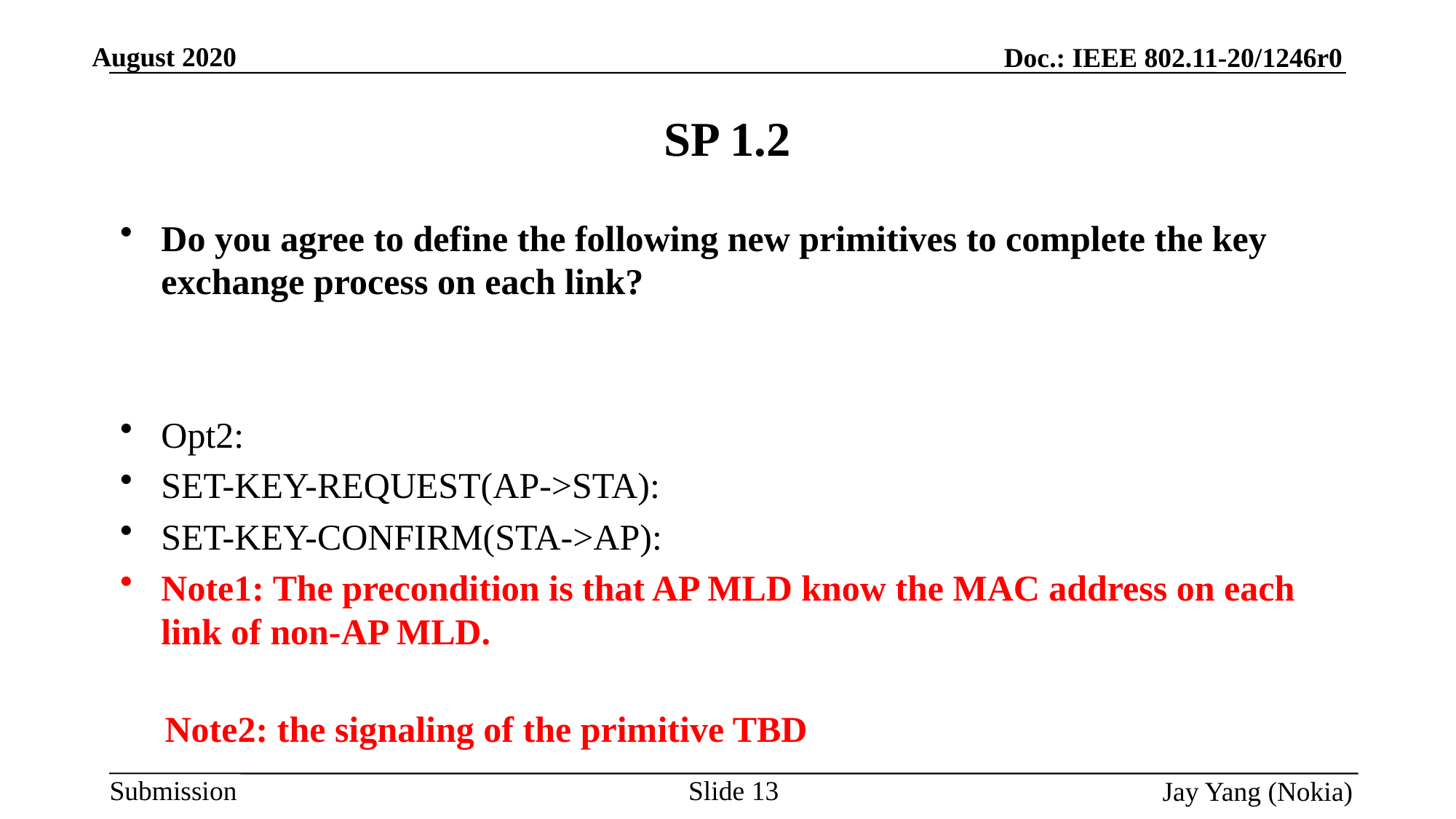

# SP 1.2
Do you agree to define the following new primitives to complete the key exchange process on each link?

Opt2:
SET-KEY-REQUEST(AP->STA):
SET-KEY-CONFIRM(STA->AP):
Note1: The precondition is that AP MLD know the MAC address on each link of non-AP MLD.

Note2: the signaling of the primitive TBD
Slide 13
 Jay Yang (Nokia)